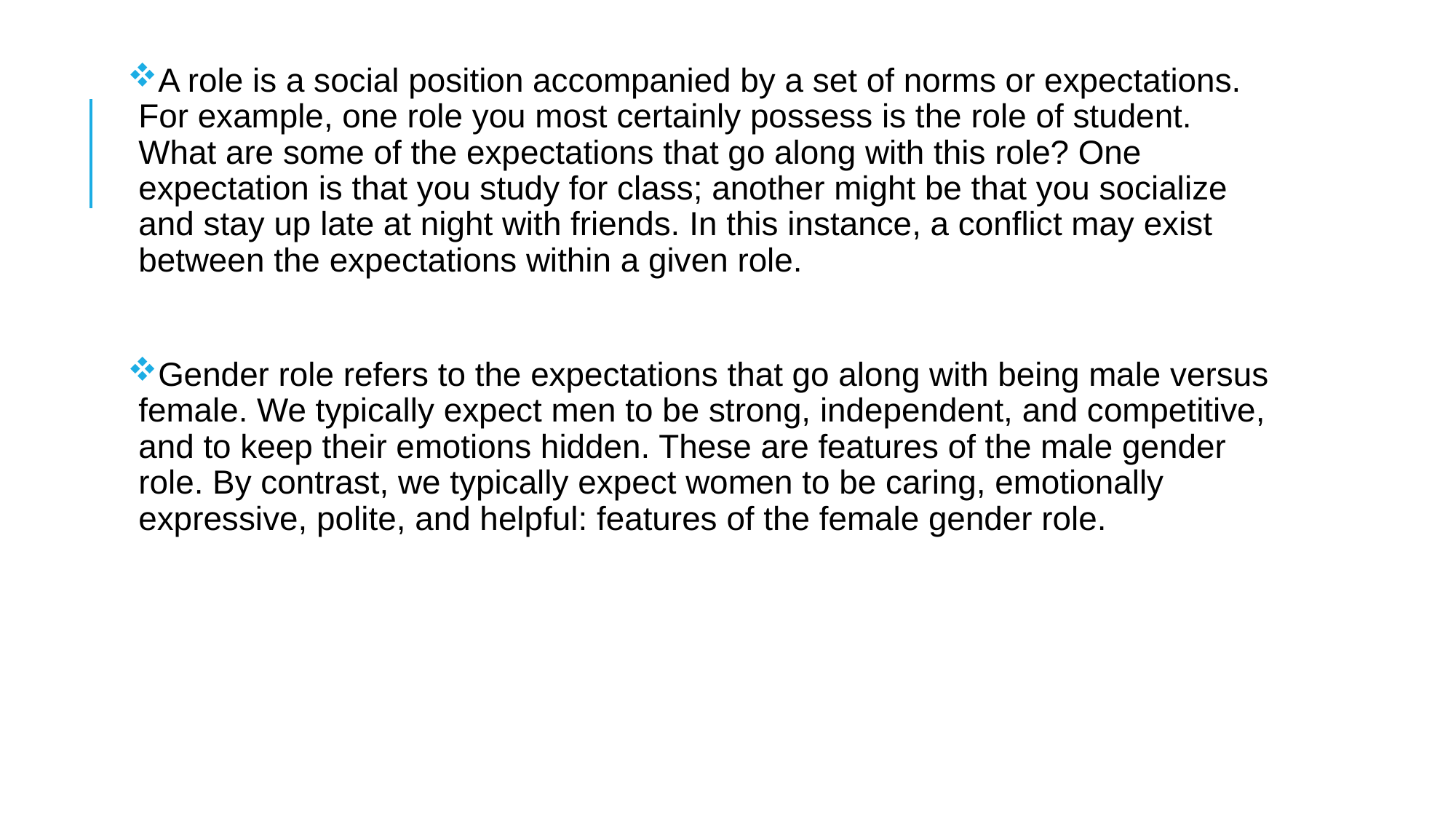

A role is a social position accompanied by a set of norms or expectations. For example, one role you most certainly possess is the role of student. What are some of the expectations that go along with this role? One expectation is that you study for class; another might be that you socialize and stay up late at night with friends. In this instance, a conflict may exist between the expectations within a given role.

Gender role refers to the expectations that go along with being male versus female. We typically expect men to be strong, independent, and competitive, and to keep their emotions hidden. These are features of the male gender role. By contrast, we typically expect women to be caring, emotionally expressive, polite, and helpful: features of the female gender role.